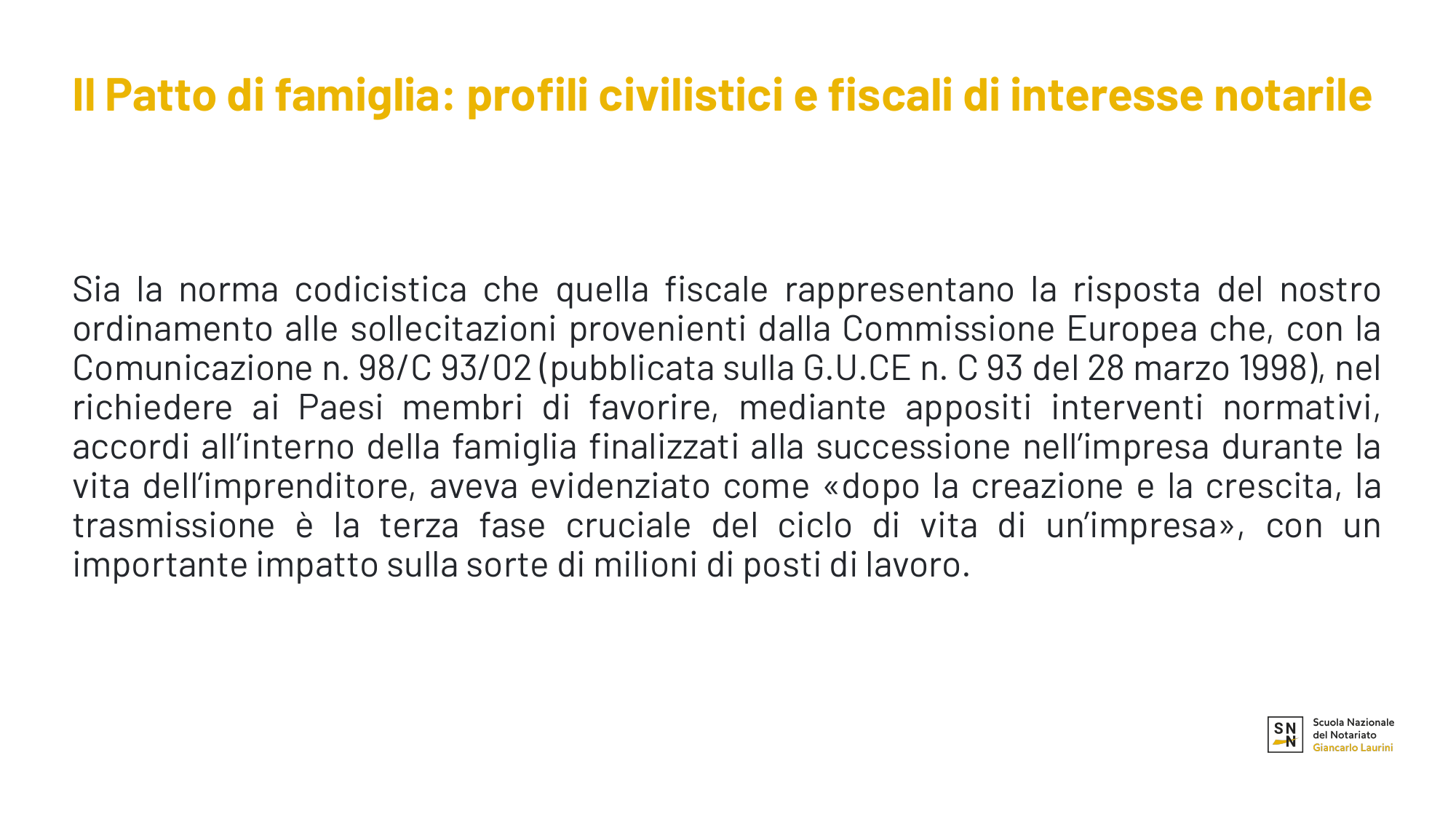

# Il Patto di famiglia: profili civilistici e fiscali di interesse notarile

Sia la norma codicistica che quella fiscale rappresentano la risposta del nostro ordinamento alle sollecitazioni provenienti dalla Commissione Europea che, con la Comunicazione n. 98/C 93/02 (pubblicata sulla G.U.CE n. C 93 del 28 marzo 1998), nel richiedere ai Paesi membri di favorire, mediante appositi interventi normativi, accordi all’interno della famiglia finalizzati alla successione nell’impresa durante la vita dell’imprenditore, aveva evidenziato come «dopo la creazione e la crescita, la trasmissione è la terza fase cruciale del ciclo di vita di un’impresa», con un importante impatto sulla sorte di milioni di posti di lavoro.